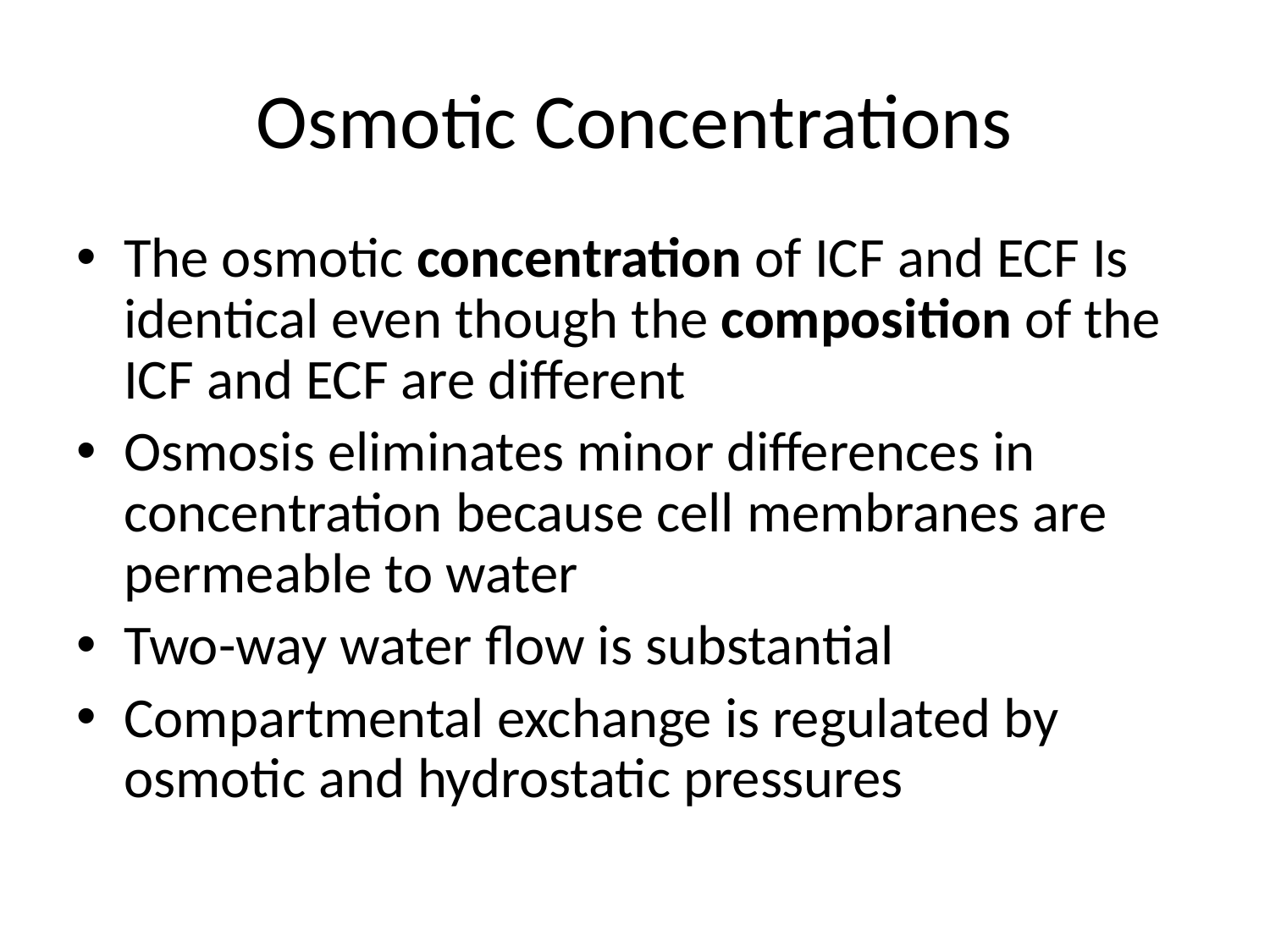

# Osmotic Concentrations
The osmotic concentration of ICF and ECF Is identical even though the composition of the ICF and ECF are different
Osmosis eliminates minor differences in concentration because cell membranes are permeable to water
Two-way water flow is substantial
Compartmental exchange is regulated by osmotic and hydrostatic pressures